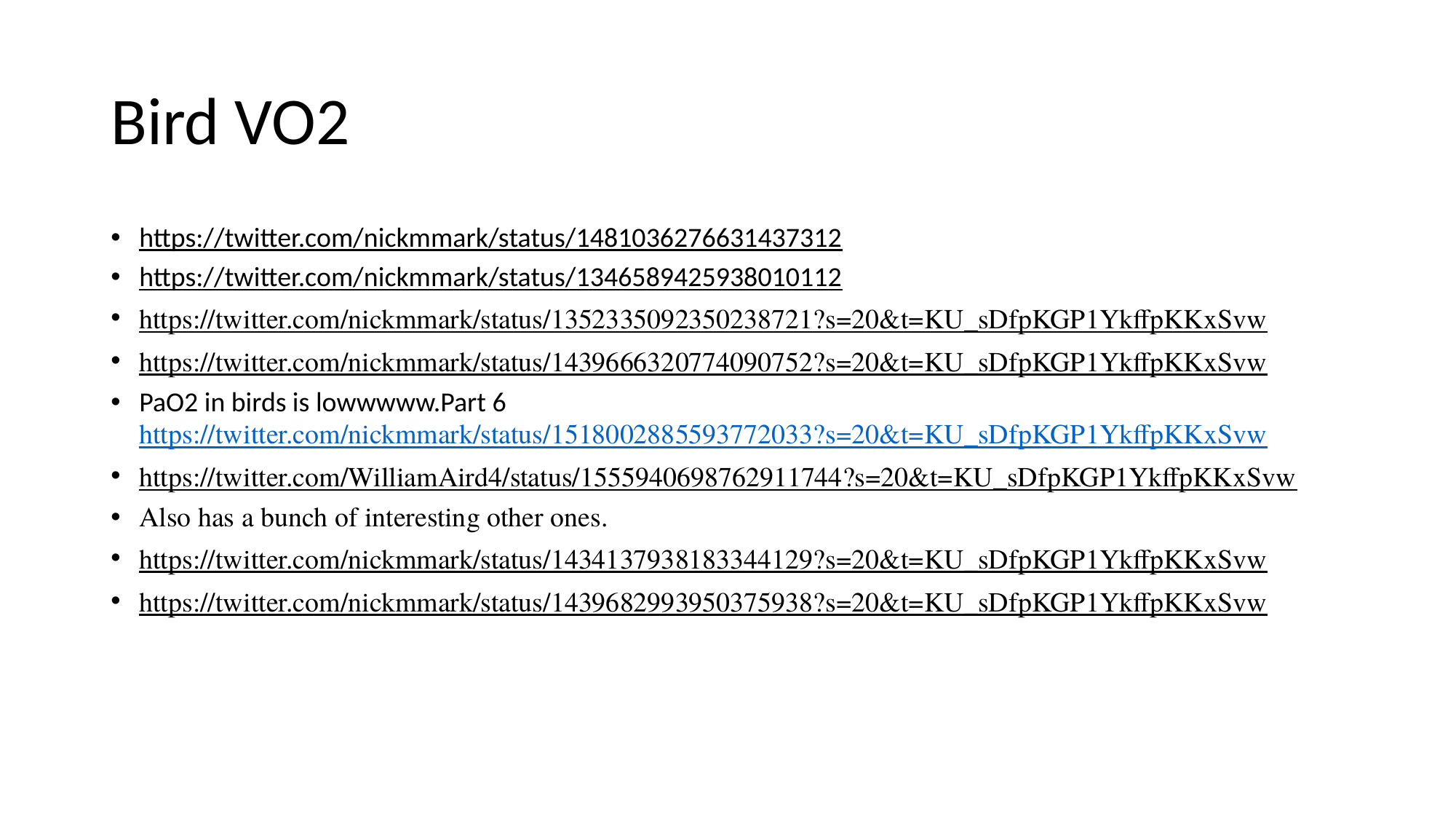

# Bird VO2
https://twitter.com/nickmmark/status/1481036276631437312
https://twitter.com/nickmmark/status/1346589425938010112
https://twitter.com/nickmmark/status/1352335092350238721?s=20&t=KU_sDfpKGP1YkffpKKxSvw
https://twitter.com/nickmmark/status/1439666320774090752?s=20&t=KU_sDfpKGP1YkffpKKxSvw
PaO2 in birds is lowwwww.Part 6 https://twitter.com/nickmmark/status/1518002885593772033?s=20&t=KU_sDfpKGP1YkffpKKxSvw
https://twitter.com/WilliamAird4/status/1555940698762911744?s=20&t=KU_sDfpKGP1YkffpKKxSvw
Also has a bunch of interesting other ones.
https://twitter.com/nickmmark/status/1434137938183344129?s=20&t=KU_sDfpKGP1YkffpKKxSvw
https://twitter.com/nickmmark/status/1439682993950375938?s=20&t=KU_sDfpKGP1YkffpKKxSvw